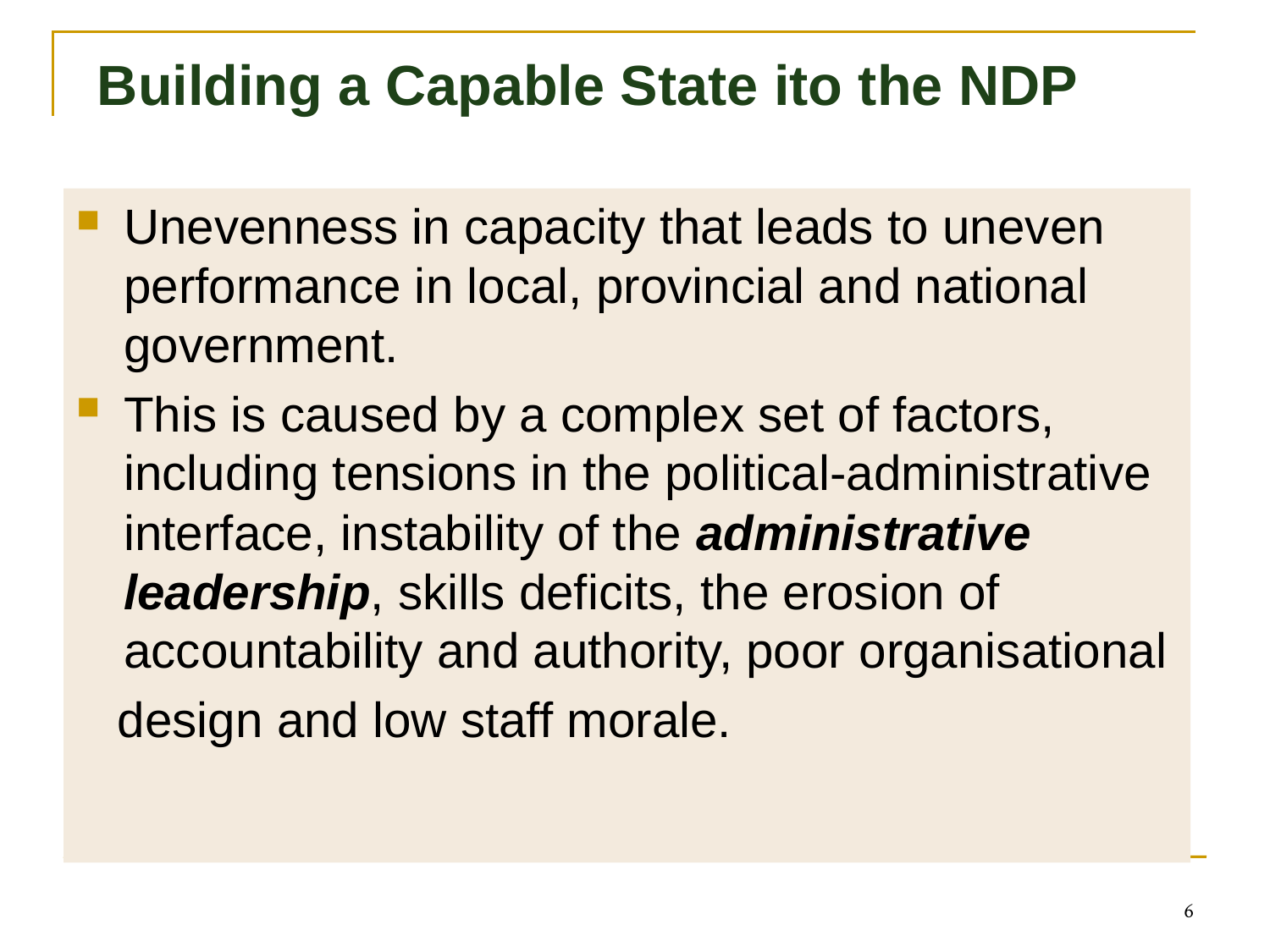

# Building a Capable State ito the NDP
Unevenness in capacity that leads to uneven performance in local, provincial and national government.
This is caused by a complex set of factors, including tensions in the political-administrative interface, instability of the administrative leadership, skills deficits, the erosion of accountability and authority, poor organisational
   design and low staff morale.

6